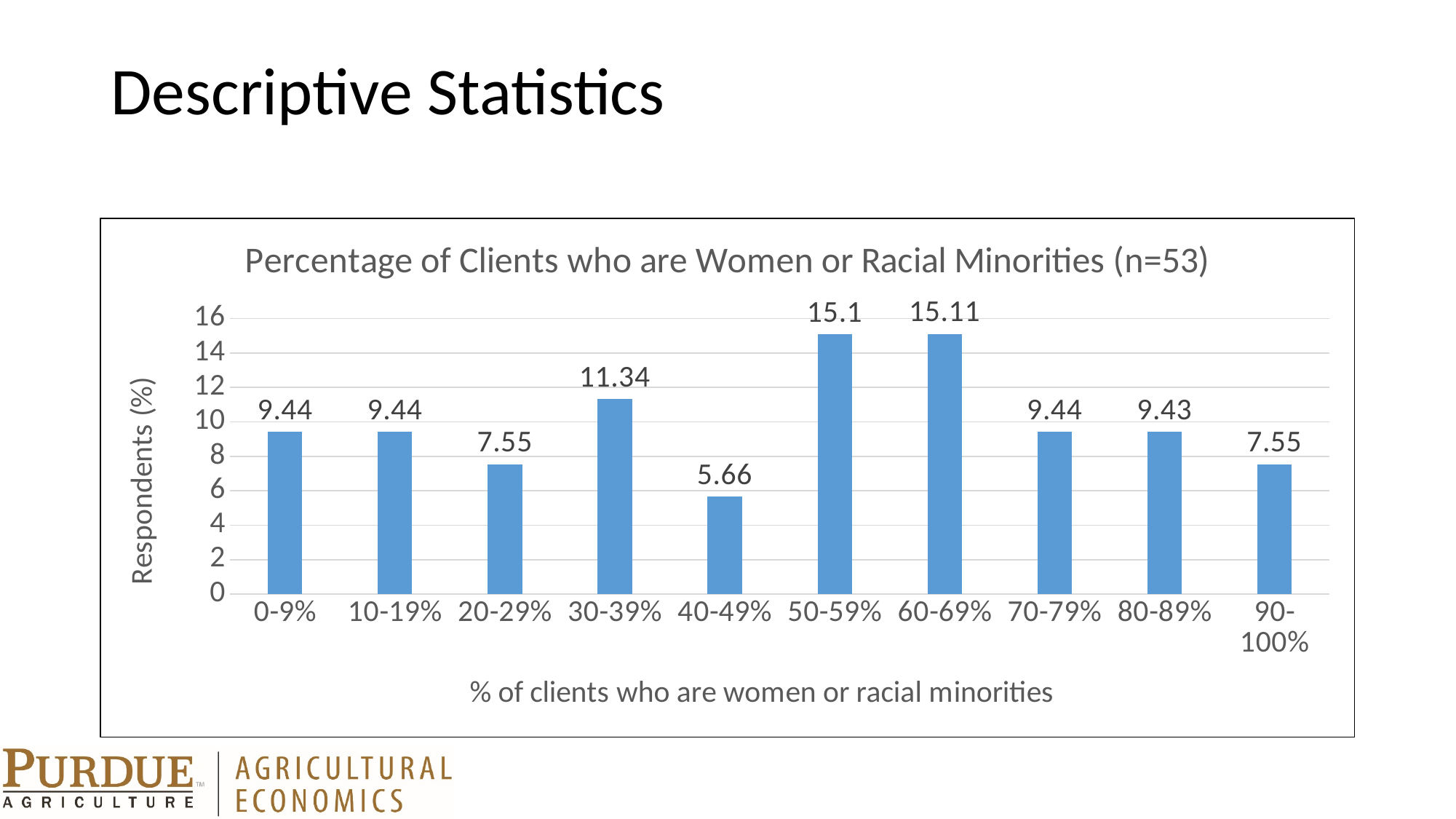

# Descriptive Statistics

### Chart: Percentage of Clients who are Women or Racial Minorities (n=53)

| Category |  |
|---|---|
| 0-9% | 9.44 |
| 10-19% | 9.44 |
| 20-29% | 7.55 |
| 30-39% | 11.34 |
| 40-49% | 5.659999999999996 |
| 50-59% | 15.1 |
| 60-69% | 15.11 |
| 70-79% | 9.44 |
| 80-89% | 9.43 |
| 90-100% | 7.55 |